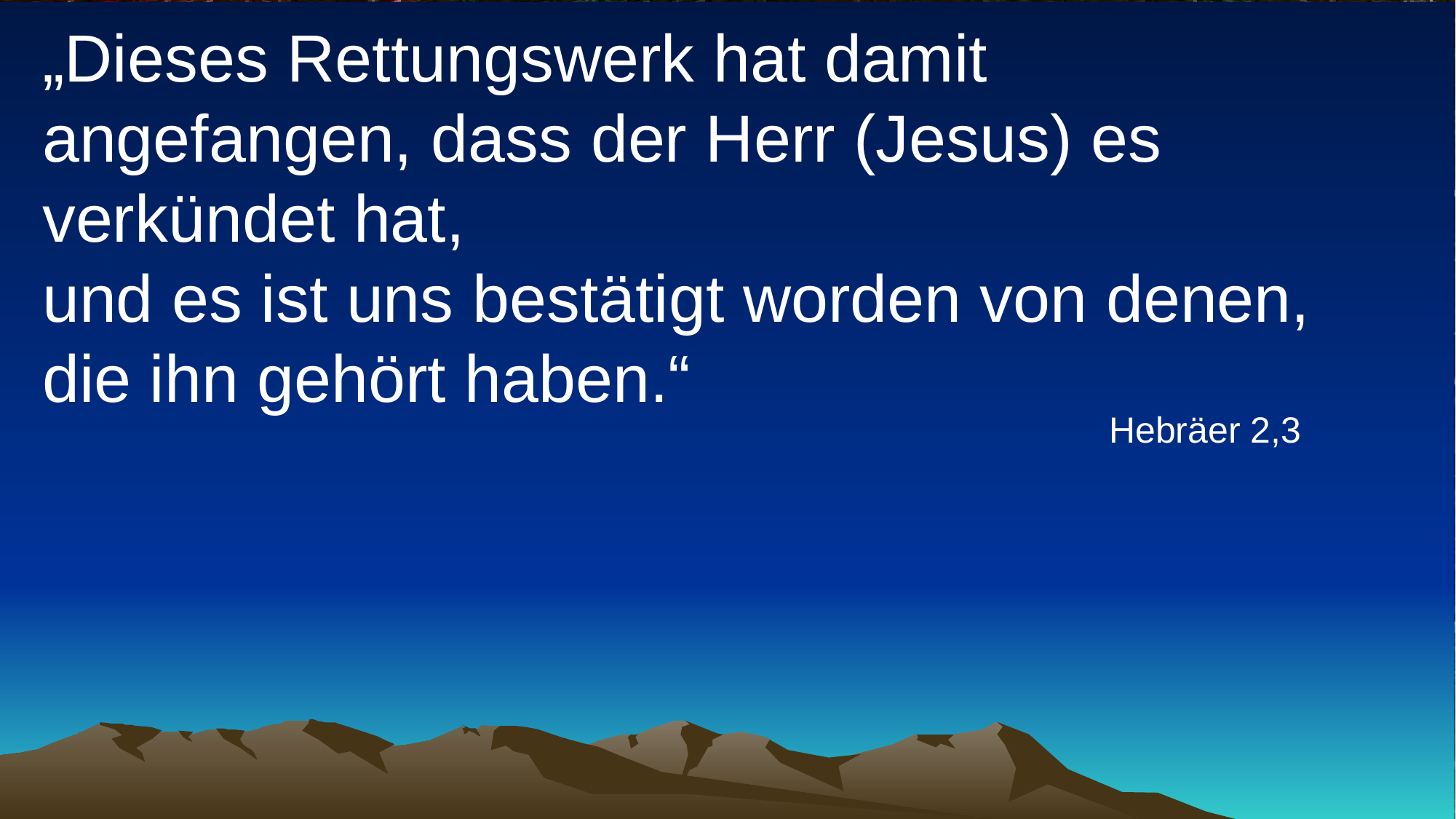

# „Dieses Rettungswerk hat damit angefangen, dass der Herr (Jesus) es verkündet hat, und es ist uns bestätigt worden von denen, die ihn gehört haben.“
Hebräer 2,3